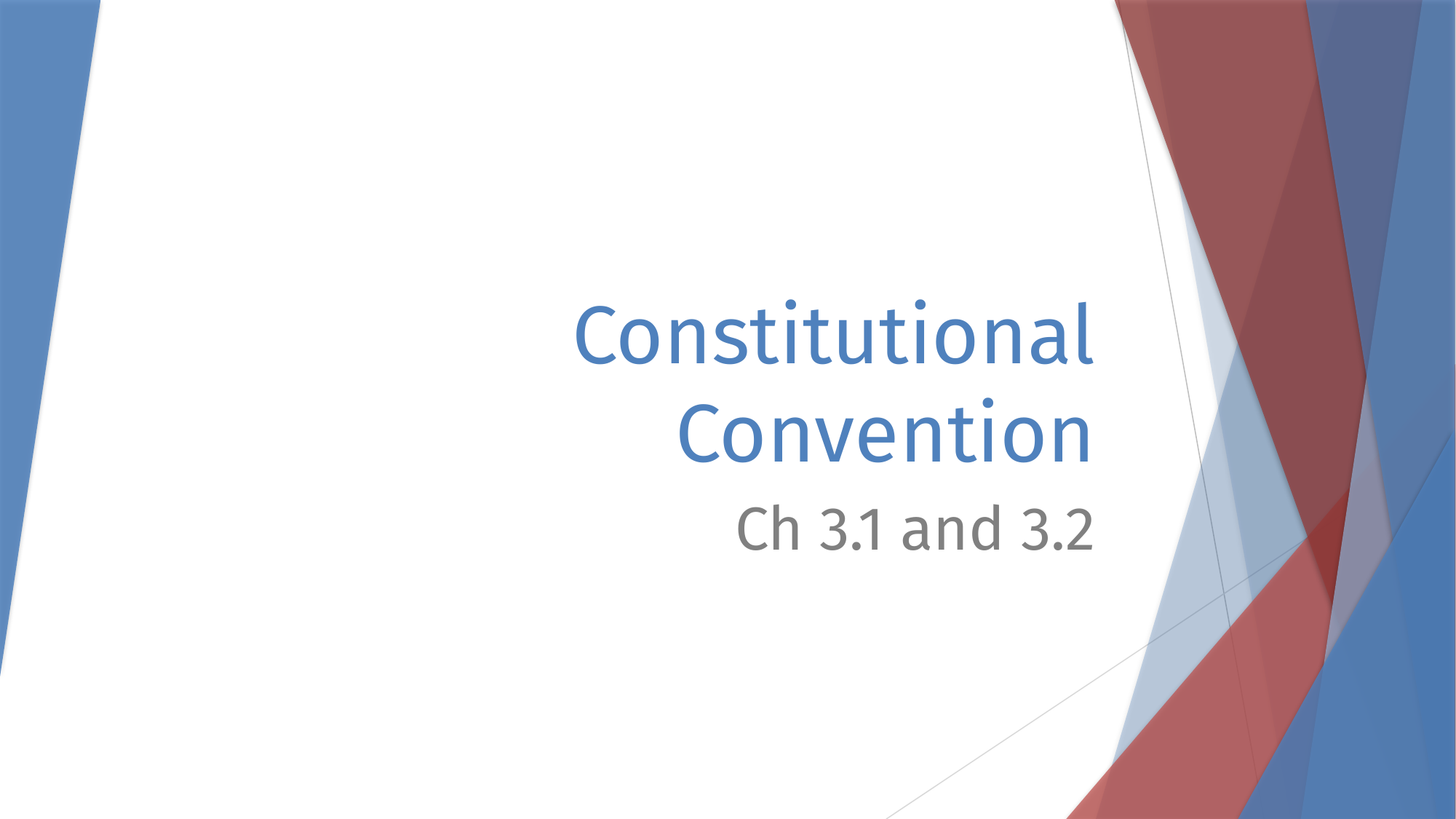

# Constitutional Convention
Ch 3.1 and 3.2